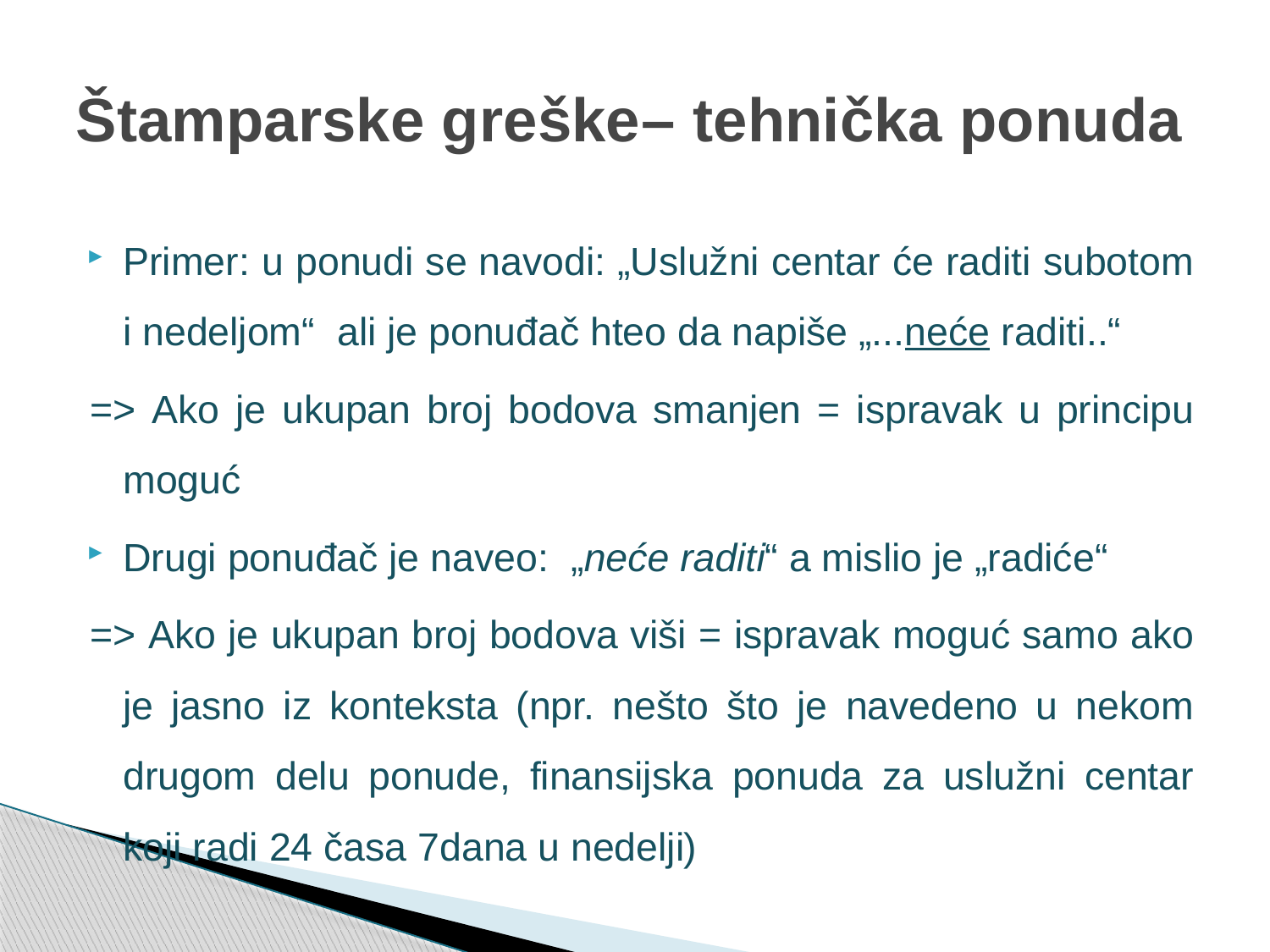

# Štamparske greške– tehnička ponuda
Primer: u ponudi se navodi: „Uslužni centar će raditi subotom i nedeljom“  ali je ponuđač hteo da napiše „...neće raditi..“
=> Ako je ukupan broj bodova smanjen = ispravak u principu moguć
Drugi ponuđač je naveo:  „neće raditi“ a mislio je „radiće“
=> Ako je ukupan broj bodova viši = ispravak moguć samo ako je jasno iz konteksta (npr. nešto što je navedeno u nekom drugom delu ponude, finansijska ponuda za uslužni centar koji radi 24 časa 7dana u nedelji)